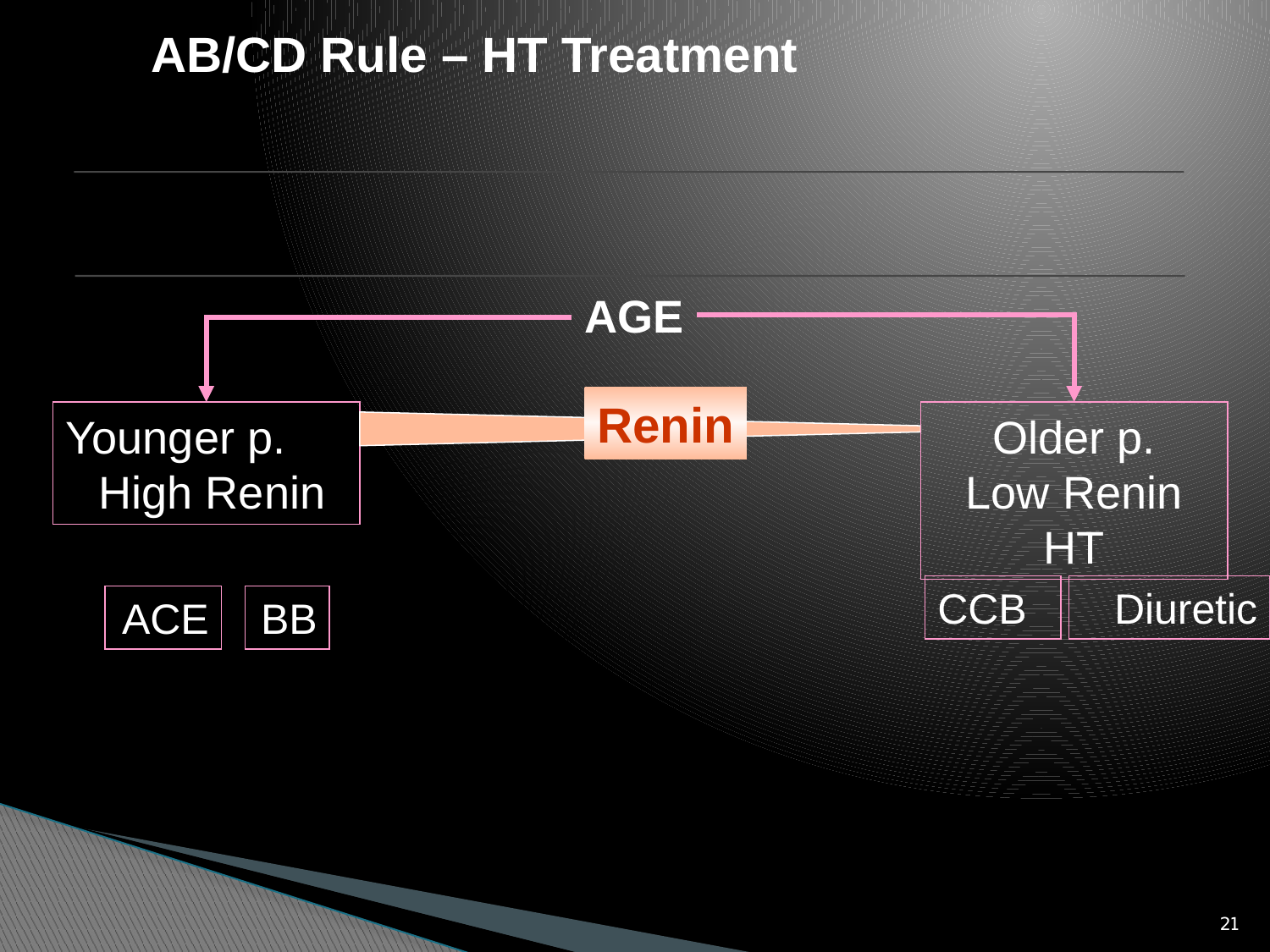

# AB/CD Rule – HT Treatment

AGE

Renin
Younger p.
High Renin
Older p.
Low Renin HT
CCB
Diuretic
ACE
BB

21